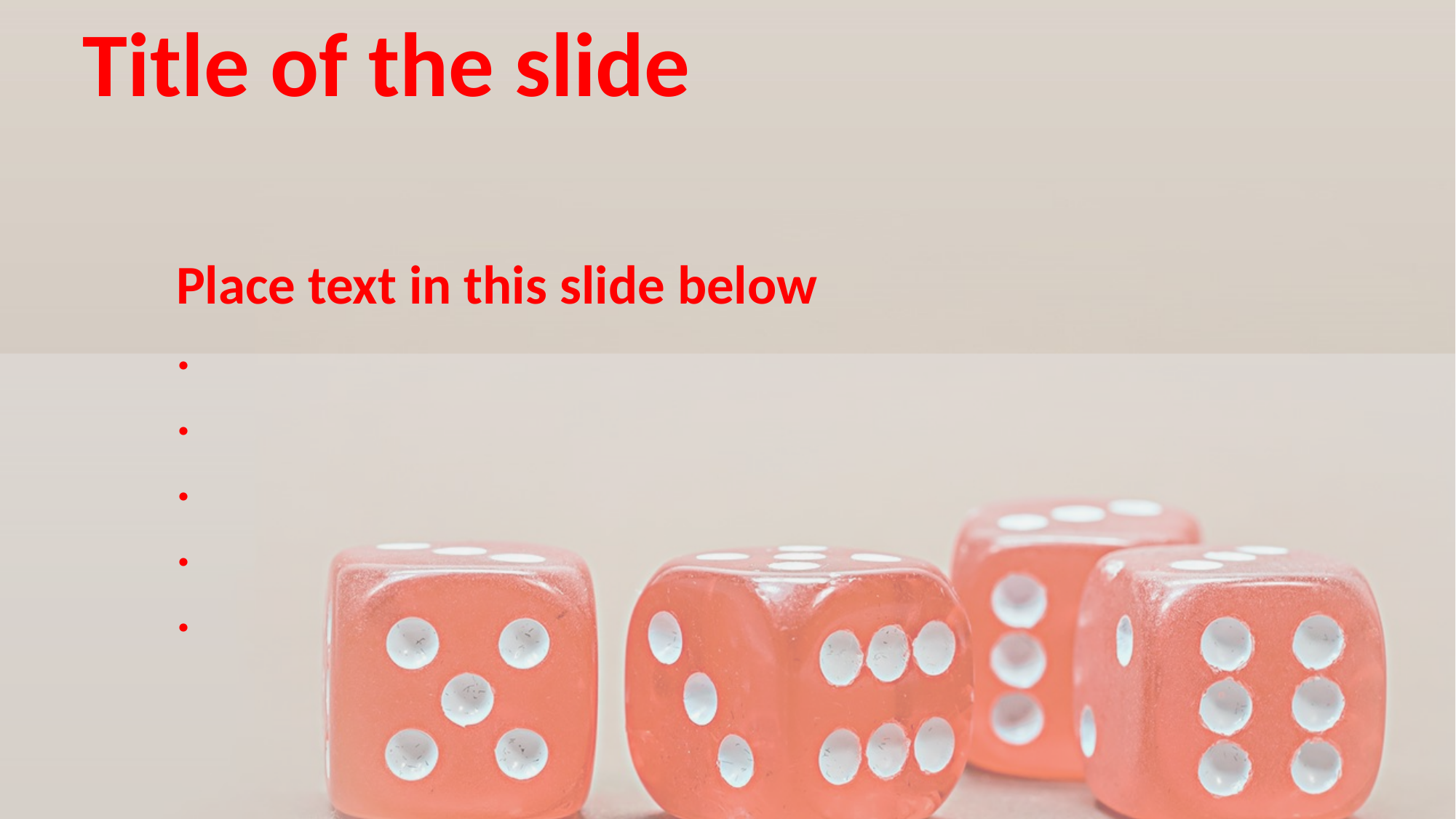

Title of the slide
Place text in this slide below
.
.
.
.
.